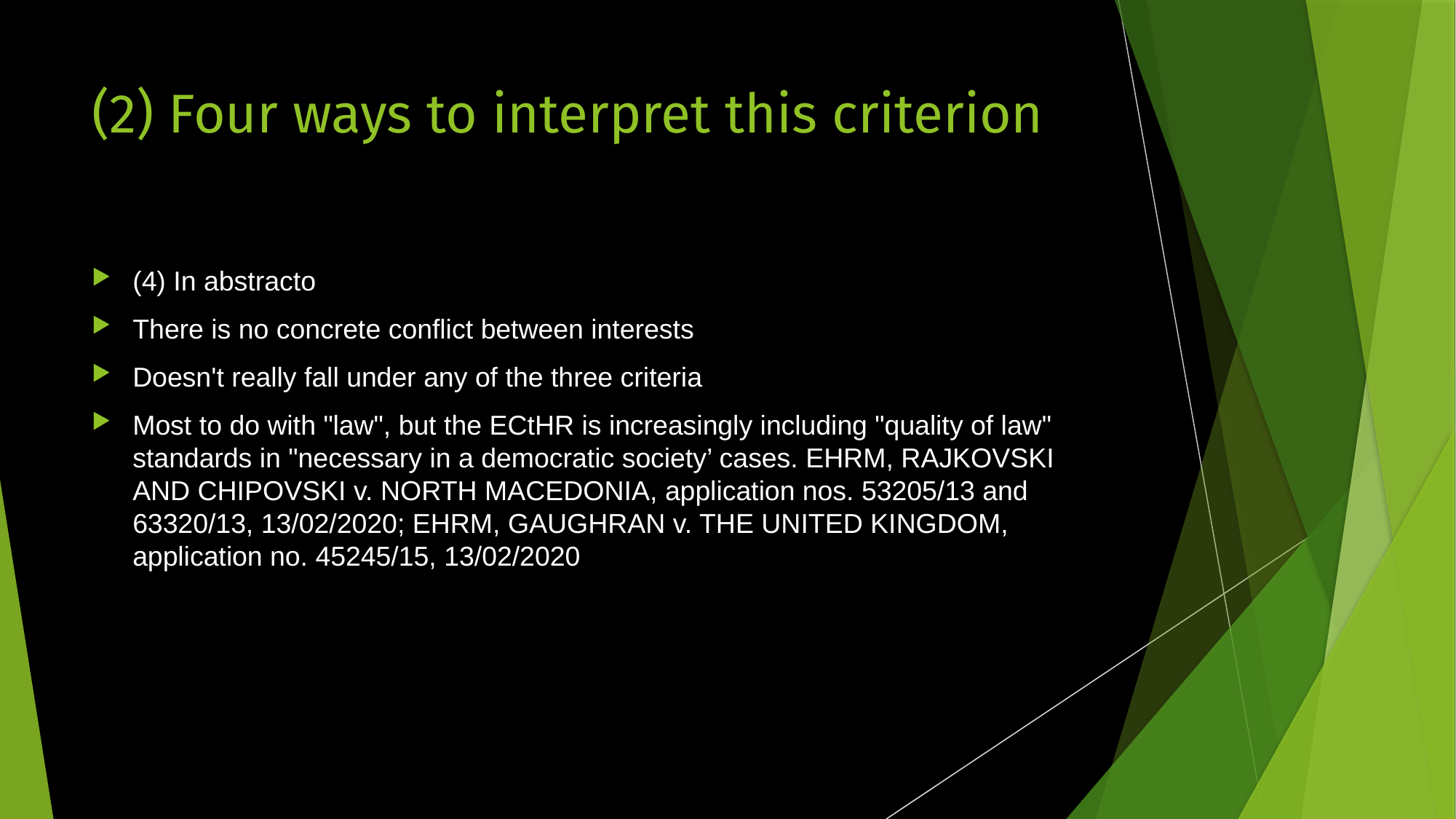

# (2) Four ways to interpret this criterion
(4) In abstracto
There is no concrete conflict between interests
Doesn't really fall under any of the three criteria
Most to do with "law", but the ECtHR is increasingly including "quality of law" standards in "necessary in a democratic society’ cases. EHRM, RAJKOVSKI AND CHIPOVSKI v. NORTH MACEDONIA, application nos. 53205/13 and 63320/13, 13/02/2020; EHRM, GAUGHRAN v. THE UNITED KINGDOM, application no. 45245/15, 13/02/2020